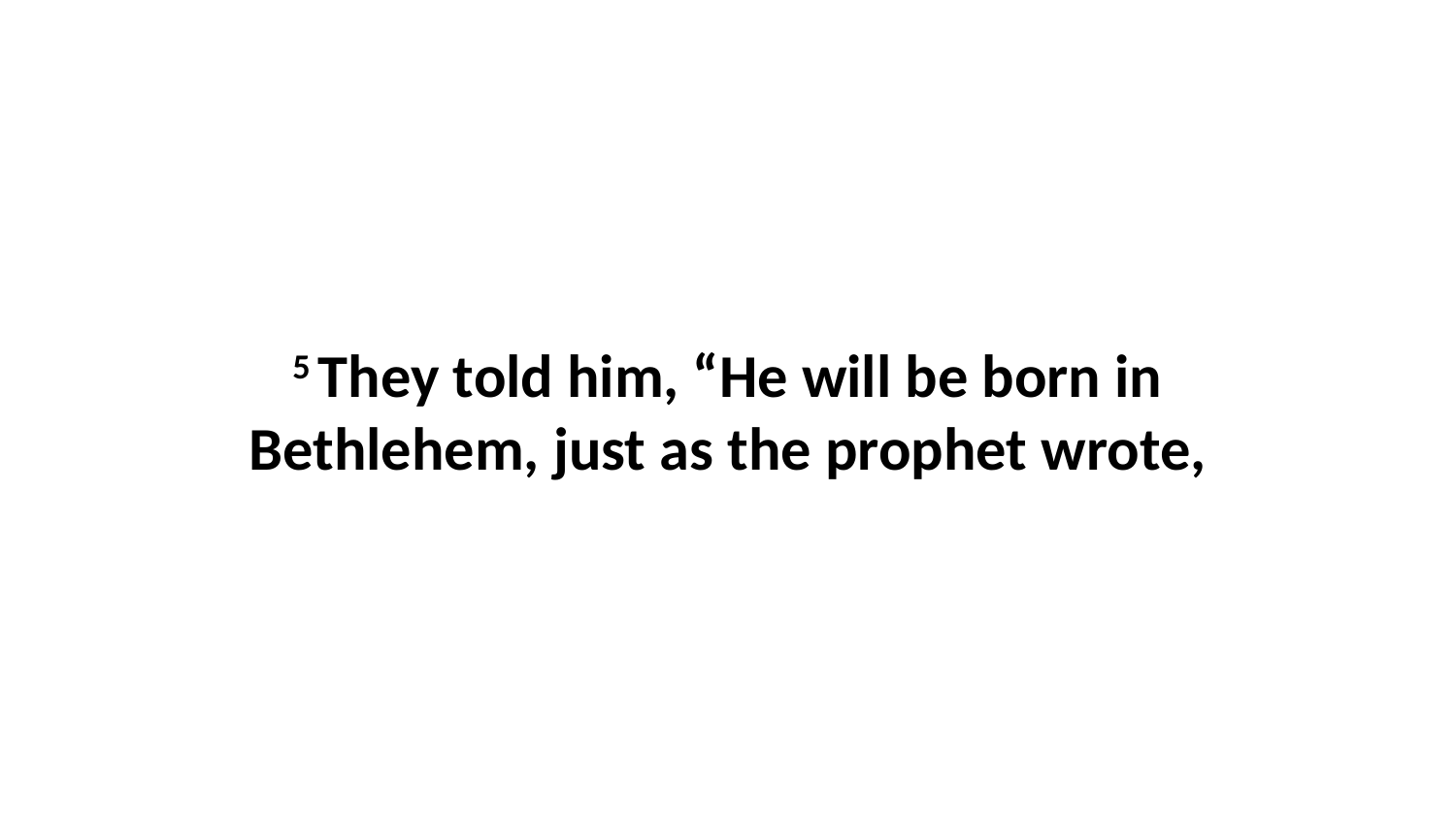

5 They told him, “He will be born in Bethlehem, just as the prophet wrote,